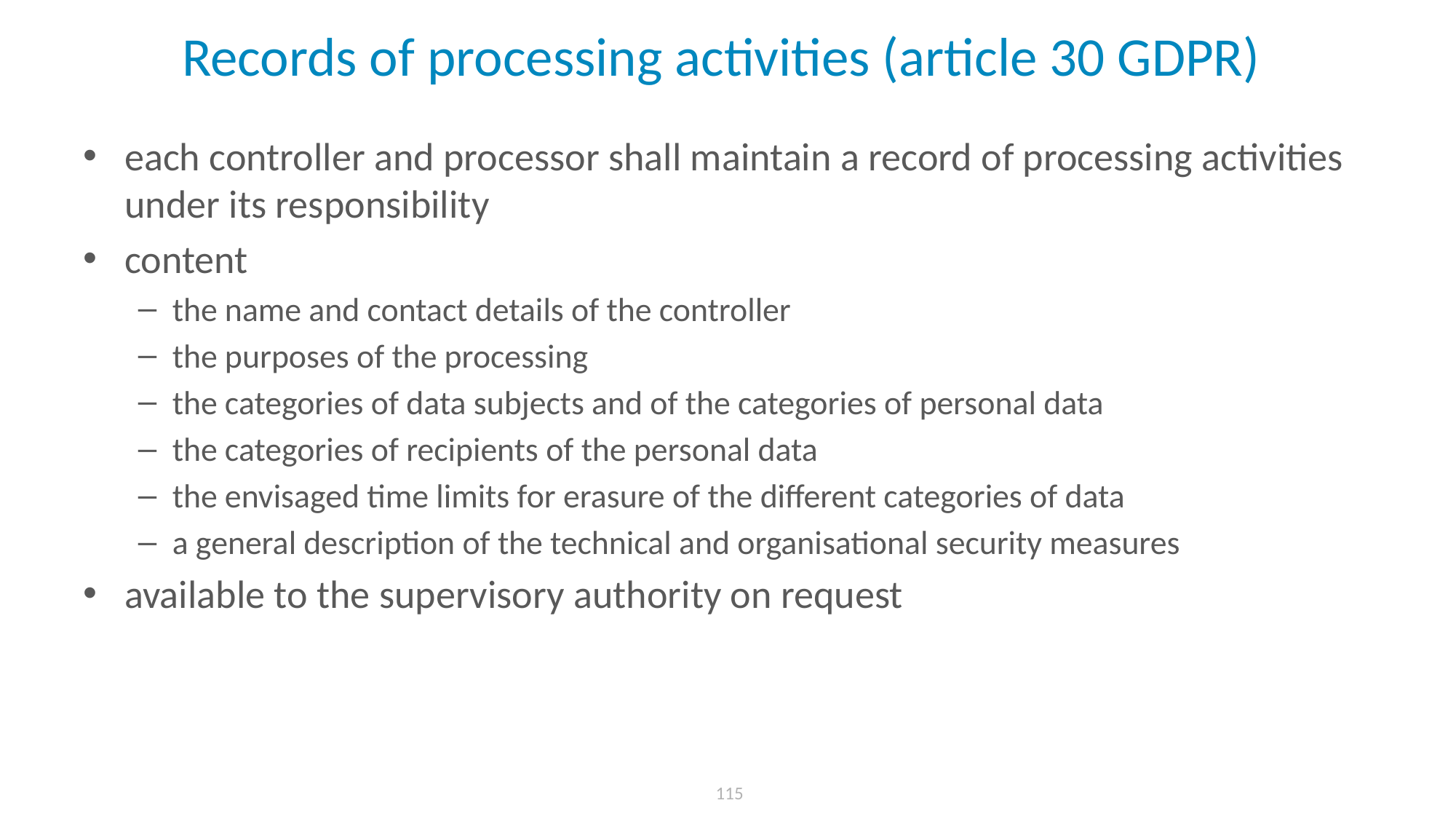

# Records of processing activities (article 30 GDPR)
each controller and processor shall maintain a record of processing activities under its responsibility
content
the name and contact details of the controller
the purposes of the processing
the categories of data subjects and of the categories of personal data
the categories of recipients of the personal data
the envisaged time limits for erasure of the different categories of data
a general description of the technical and organisational security measures
available to the supervisory authority on request
 115